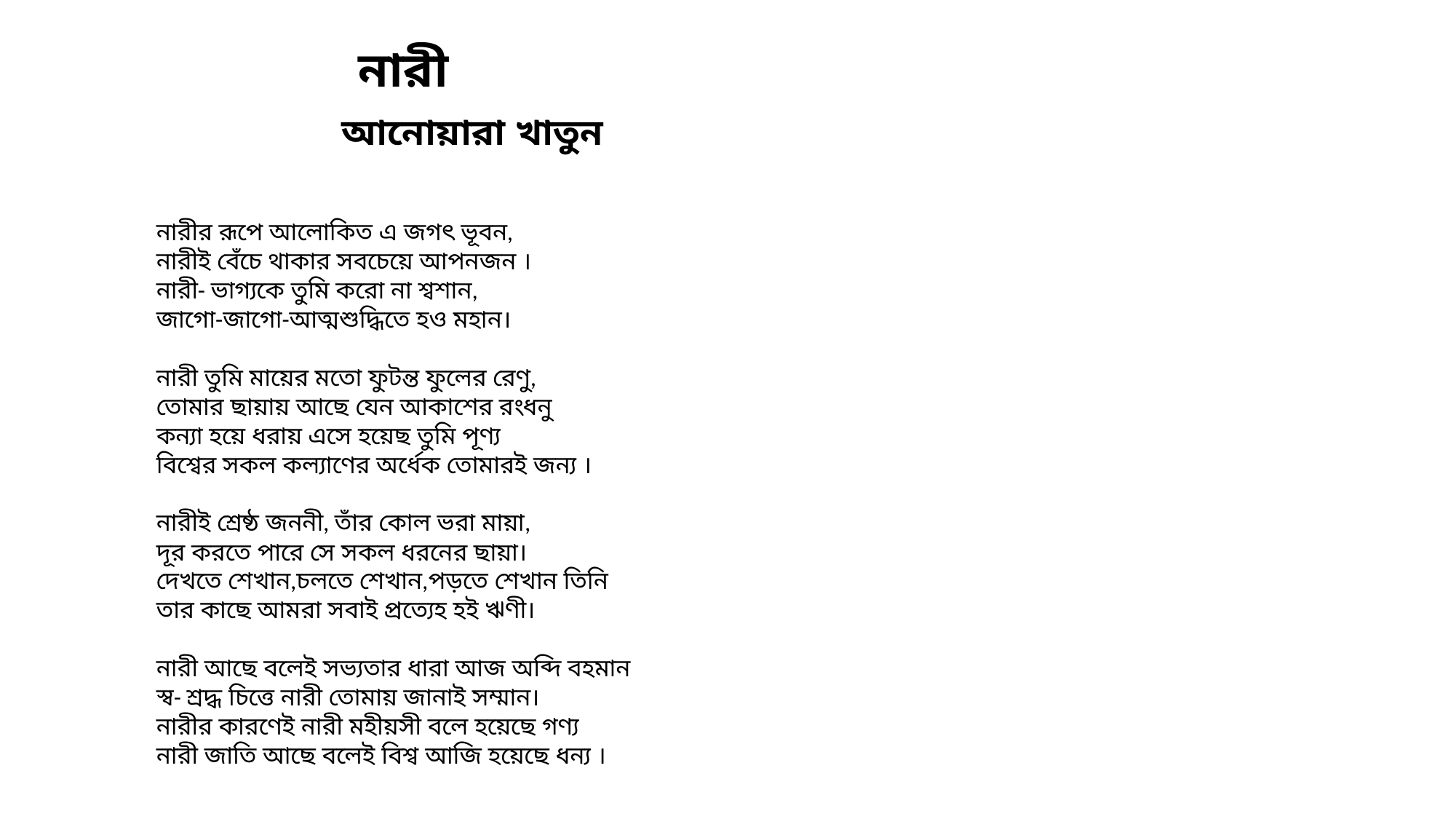

নারী
           আনোয়ারা খাতুন

নারীর রূপে আলোকিত এ জগৎ ভূবন,
নারীই বেঁচে থাকার সবচেয়ে আপনজন ।
নারী- ভাগ্যকে তুমি করো না শ্বশান,
জাগো-জাগো-আত্মশুদ্ধিতে হও মহান।

নারী তুমি মায়ের মতো ফুটন্ত ফুলের রেণু,
তোমার ছায়ায় আছে যেন আকাশের রংধনু
কন্যা হয়ে ধরায় এসে হয়েছ তুমি পূণ্য
বিশ্বের সকল কল্যাণের অর্ধেক তোমারই জন্য ।

নারীই শ্রেষ্ঠ জননী, তাঁর কোল ভরা মায়া,
দূর করতে পারে সে সকল ধরনের ছায়া।
দেখতে শেখান,চলতে শেখান,পড়তে শেখান তিনি
তার কাছে আমরা সবাই প্রত্যেহ হই ঋণী।

নারী আছে বলেই সভ্যতার ধারা আজ অব্দি বহমান
স্ব- শ্রদ্ধ চিত্তে নারী তোমায় জানাই সম্মান।
নারীর কারণেই নারী মহীয়সী বলে হয়েছে গণ্য
নারী জাতি আছে বলেই বিশ্ব আজি হয়েছে ধন্য ।